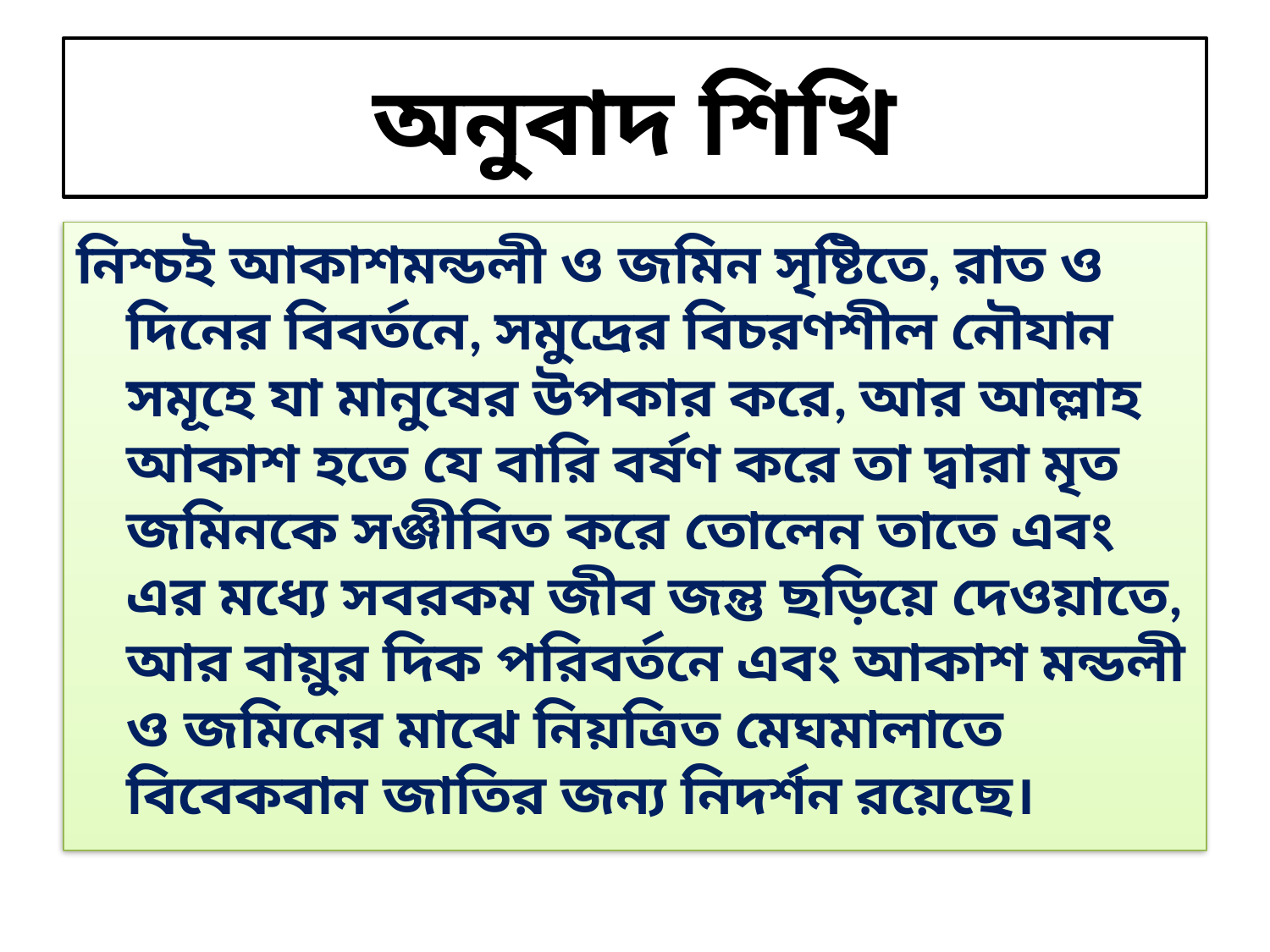

# অনুবাদ শিখি
নিশ্চই আকাশমন্ডলী ও জমিন সৃষ্টিতে, রাত ও দিনের বিবর্তনে, সমুদ্রের বিচরণশীল নৌযান সমূহে যা মানুষের উপকার করে, আর আল্লাহ আকাশ হতে যে বারি বর্ষণ করে তা দ্বারা মৃত জমিনকে সঞ্জীবিত করে তোলেন তাতে এবং এর মধ্যে সবরকম জীব জন্তু ছড়িয়ে দেওয়াতে, আর বায়ুর দিক পরিবর্তনে এবং আকাশ মন্ডলী ও জমিনের মাঝে নিয়ত্রিত মেঘমালাতে বিবেকবান জাতির জন্য নিদর্শন রয়েছে।